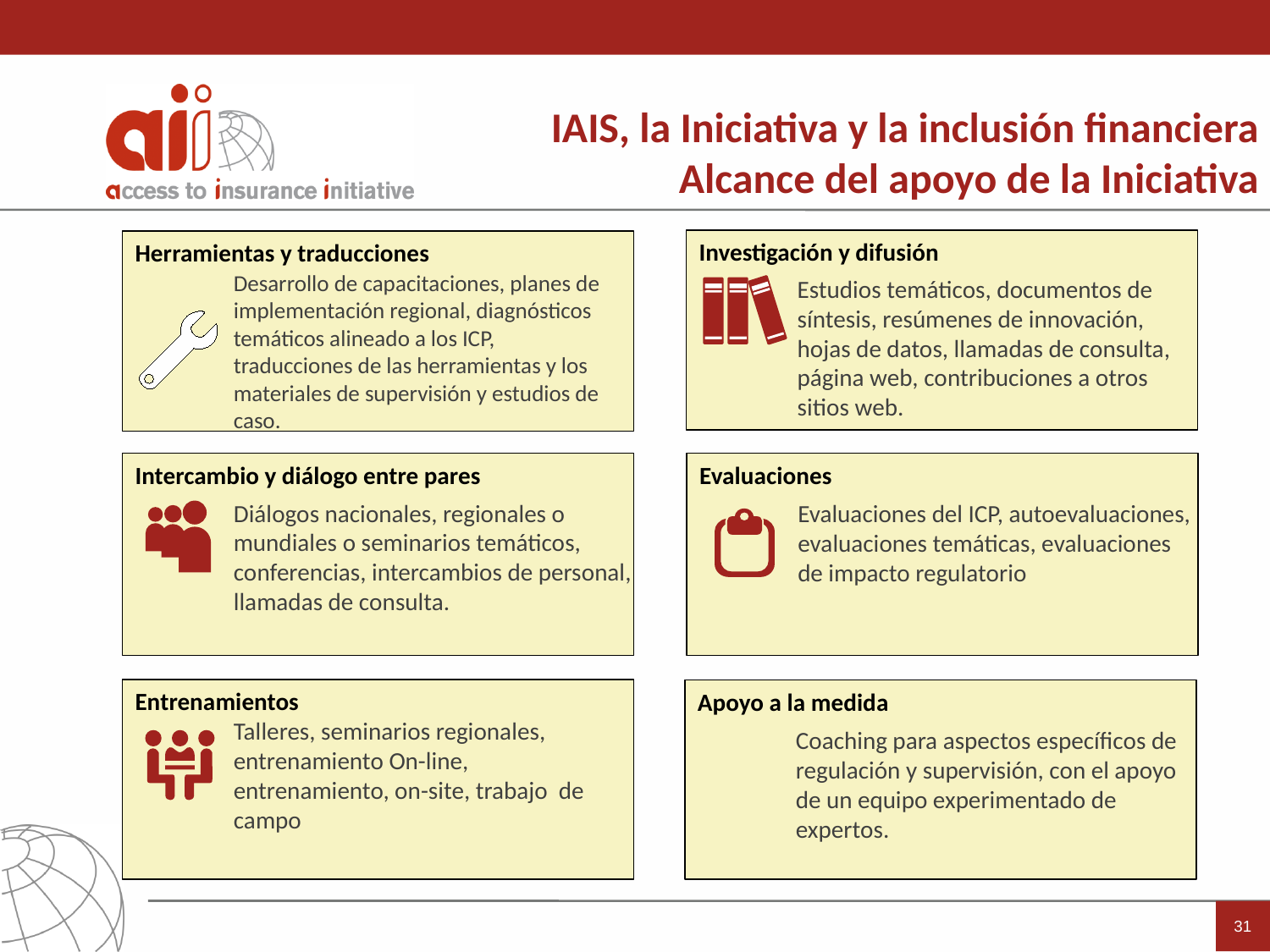

IAIS, la Iniciativa y la inclusión financiera
Alcance del apoyo de la Iniciativa
Investigación y difusión
Estudios temáticos, documentos de síntesis, resúmenes de innovación, hojas de datos, llamadas de consulta, página web, contribuciones a otros sitios web.

Herramientas y traducciones
Desarrollo de capacitaciones, planes de implementación regional, diagnósticos temáticos alineado a los ICP,  traducciones de las herramientas y los materiales de supervisión y estudios de caso.

Intercambio y diálogo entre pares
Diálogos nacionales, regionales o mundiales o seminarios temáticos, conferencias, intercambios de personal, llamadas de consulta.

Evaluaciones
Evaluaciones del ICP, autoevaluaciones, evaluaciones temáticas, evaluaciones de impacto regulatorio

Entrenamientos
Talleres, seminarios regionales, entrenamiento On-line,  entrenamiento, on-site, trabajo  de campo

Apoyo a la medida
Coaching para aspectos específicos de  regulación y supervisión, con el apoyo de un equipo experimentado de expertos.

31